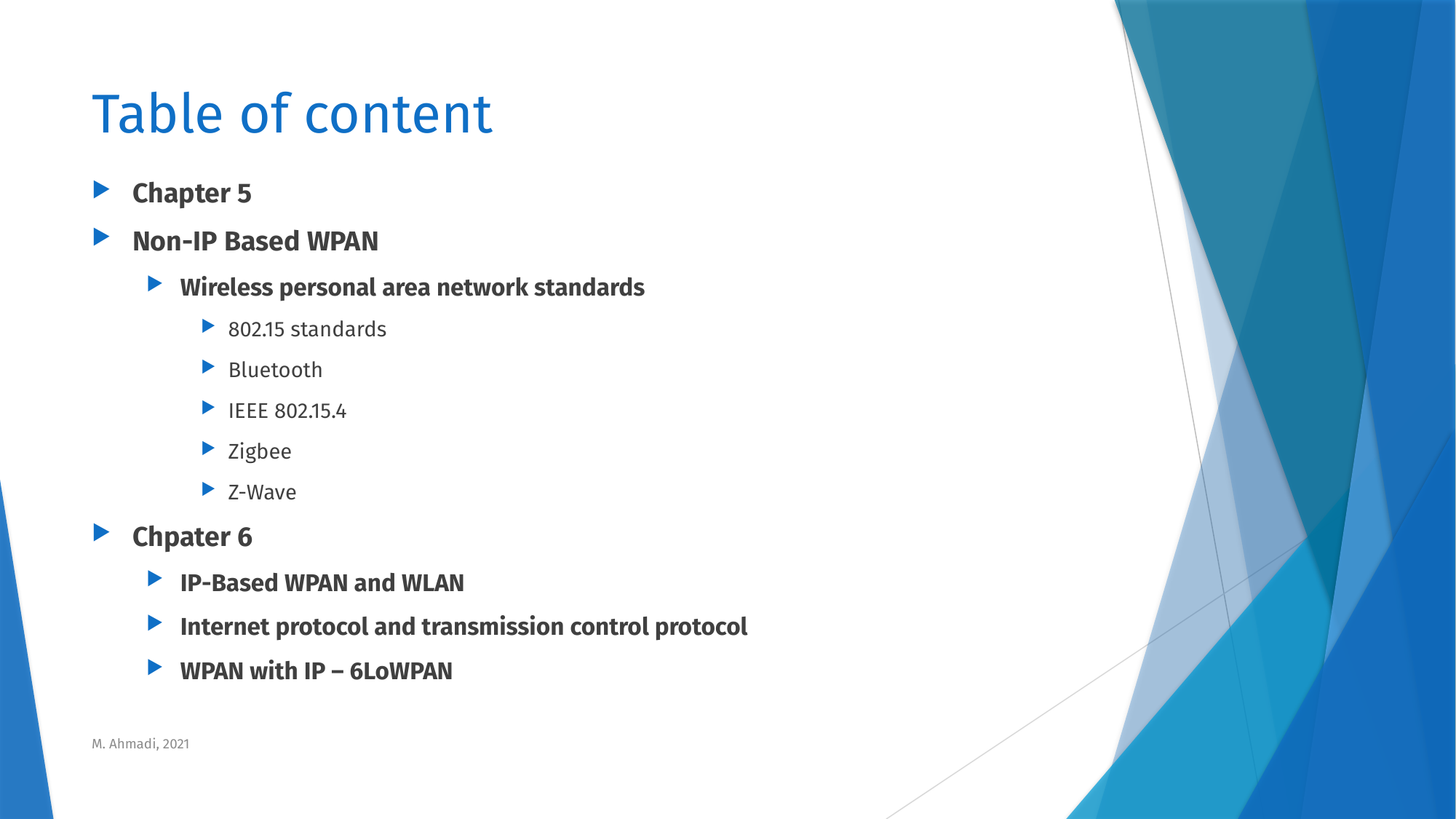

# Table of content
Chapter 5
Non-IP Based WPAN
Wireless personal area network standards
802.15 standards
Bluetooth
IEEE 802.15.4
Zigbee
Z-Wave
Chpater 6
IP-Based WPAN and WLAN
Internet protocol and transmission control protocol
WPAN with IP – 6LoWPAN

M. Ahmadi, 2021